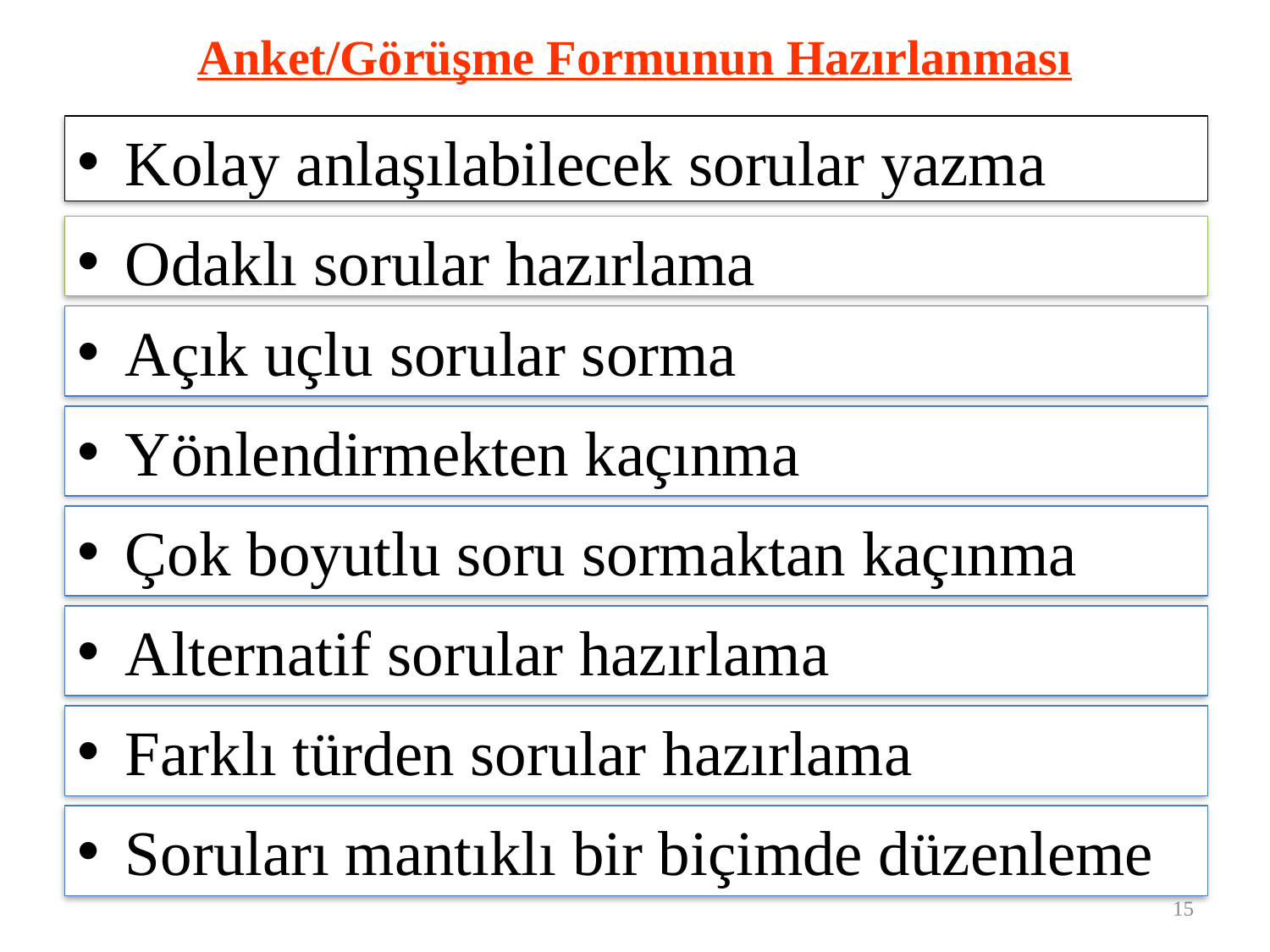

# Anket/Görüşme Formunun Hazırlanması
Kolay anlaşılabilecek sorular yazma
Odaklı sorular hazırlama
Açık uçlu sorular sorma
Yönlendirmekten kaçınma
Çok boyutlu soru sormaktan kaçınma
Alternatif sorular hazırlama
Farklı türden sorular hazırlama
Soruları mantıklı bir biçimde düzenleme
15